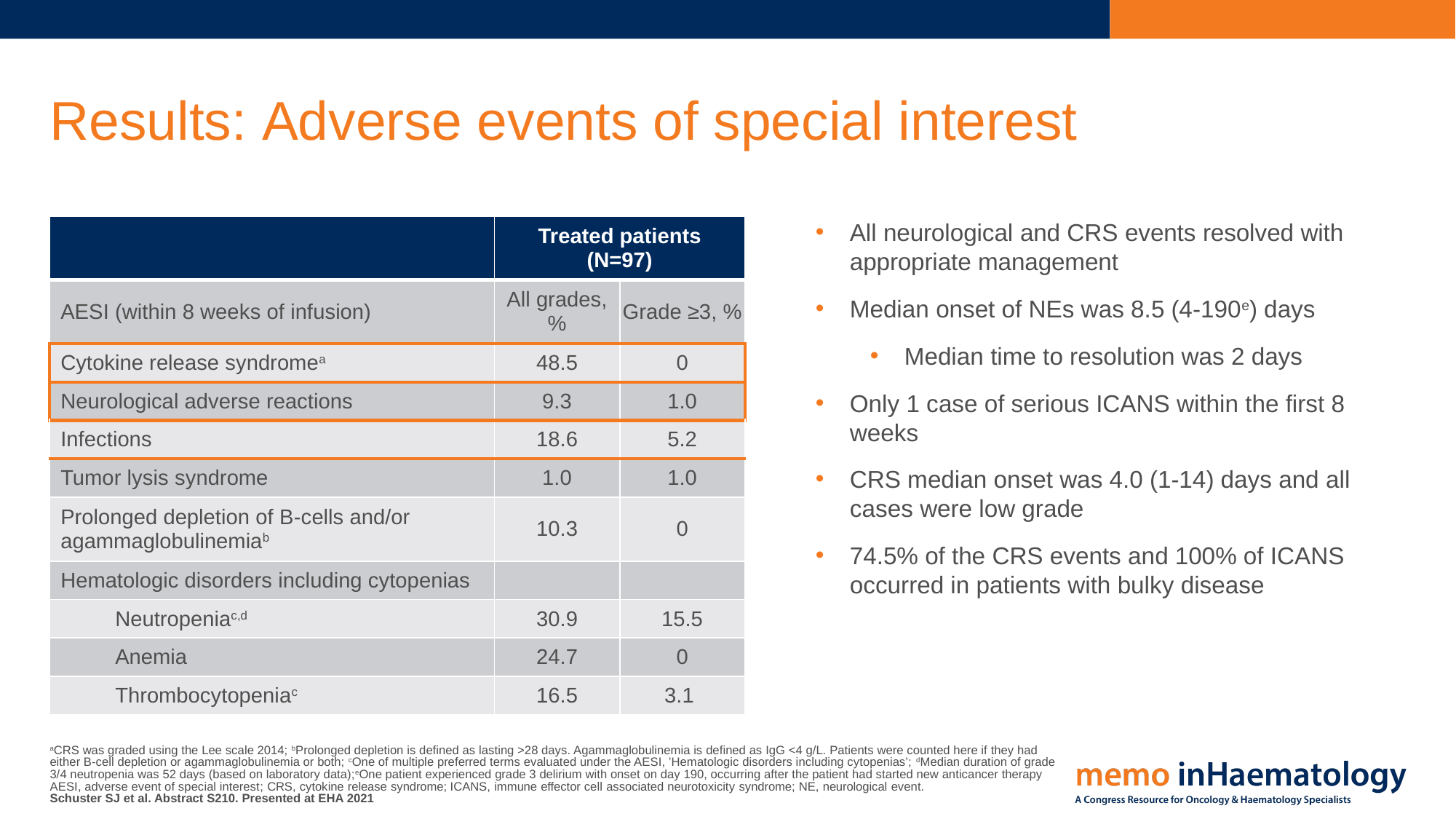

# Results: Adverse events of special interest
|  | Treated patients (N=97) |  |
| --- | --- | --- |
| AESI (within 8 weeks of infusion) | All grades, % | Grade ≥3, % |
| Cytokine release syndromea | 48.5 | 0 |
| Neurological adverse reactions | 9.3 | 1.0 |
| Infections | 18.6 | 5.2 |
| Tumor lysis syndrome | 1.0 | 1.0 |
| Prolonged depletion of B-cells and/or agammaglobulinemiab | 10.3 | 0 |
| Hematologic disorders including cytopenias |  |  |
| Neutropeniac,d | 30.9 | 15.5 |
| Anemia | 24.7 | 0 |
| Thrombocytopeniac | 16.5 | 3.1 |
All neurological and CRS events resolved with appropriate management
Median onset of NEs was 8.5 (4-190e) days
Median time to resolution was 2 days
Only 1 case of serious ICANS within the first 8 weeks
CRS median onset was 4.0 (1-14) days and all cases were low grade
74.5% of the CRS events and 100% of ICANS occurred in patients with bulky disease
aCRS was graded using the Lee scale 2014; bProlonged depletion is defined as lasting >28 days. Agammaglobulinemia is defined as IgG <4 g/L. Patients were counted here if they had either B-cell depletion or agammaglobulinemia or both; cOne of multiple preferred terms evaluated under the AESI, ’Hematologic disorders including cytopenias’; dMedian duration of grade 3/4 neutropenia was 52 days (based on laboratory data);eOne patient experienced grade 3 delirium with onset on day 190, occurring after the patient had started new anticancer therapy
AESI, adverse event of special interest; CRS, cytokine release syndrome; ICANS, immune effector cell associated neurotoxicity syndrome; NE, neurological event.
Schuster SJ et al. Abstract S210. Presented at EHA 2021